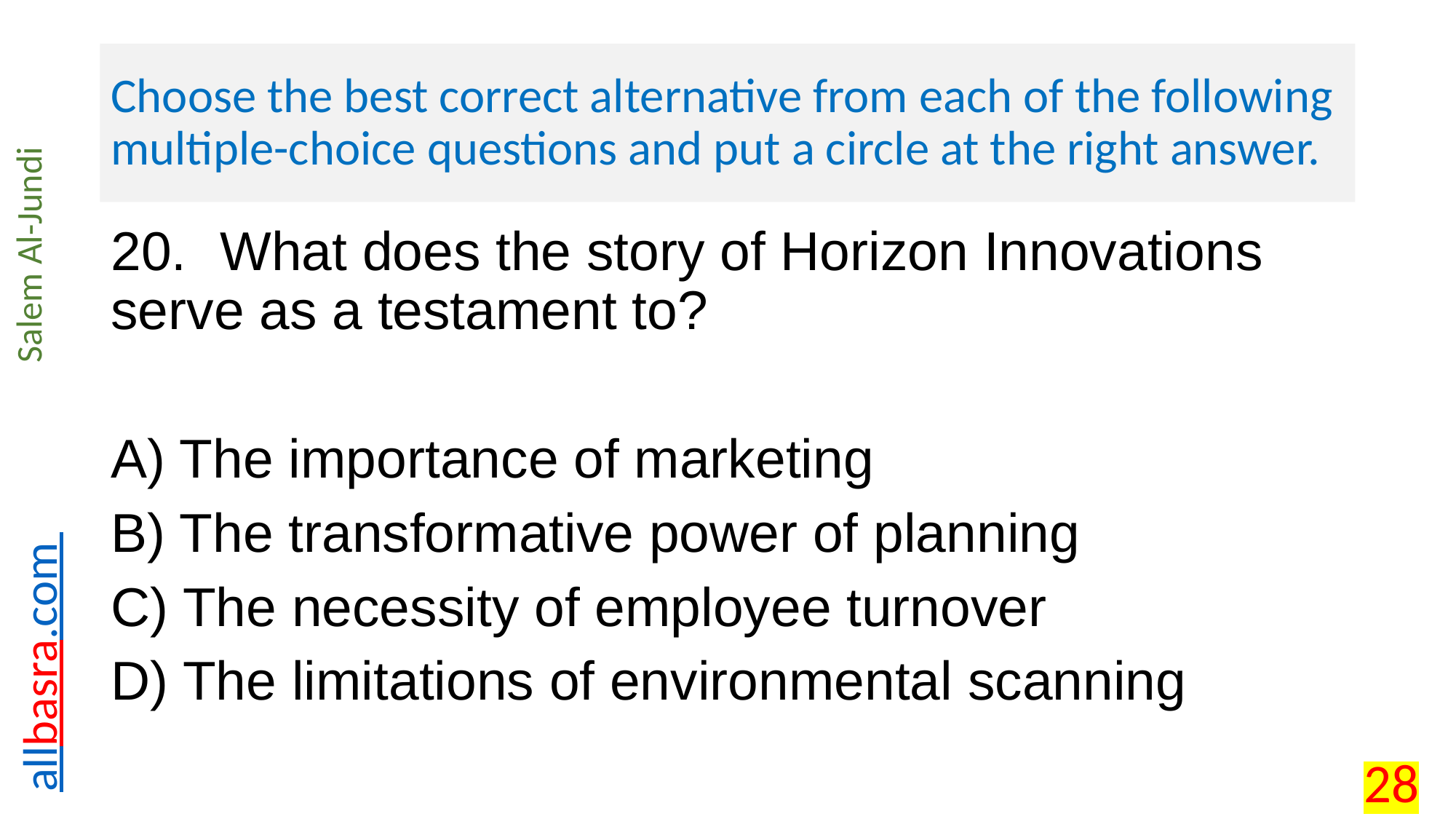

# Choose the best correct alternative from each of the following multiple-choice questions and put a circle at the right answer.
20.	What does the story of Horizon Innovations serve as a testament to?

A) The importance of marketing
B) The transformative power of planning
C) The necessity of employee turnover
D) The limitations of environmental scanning

28